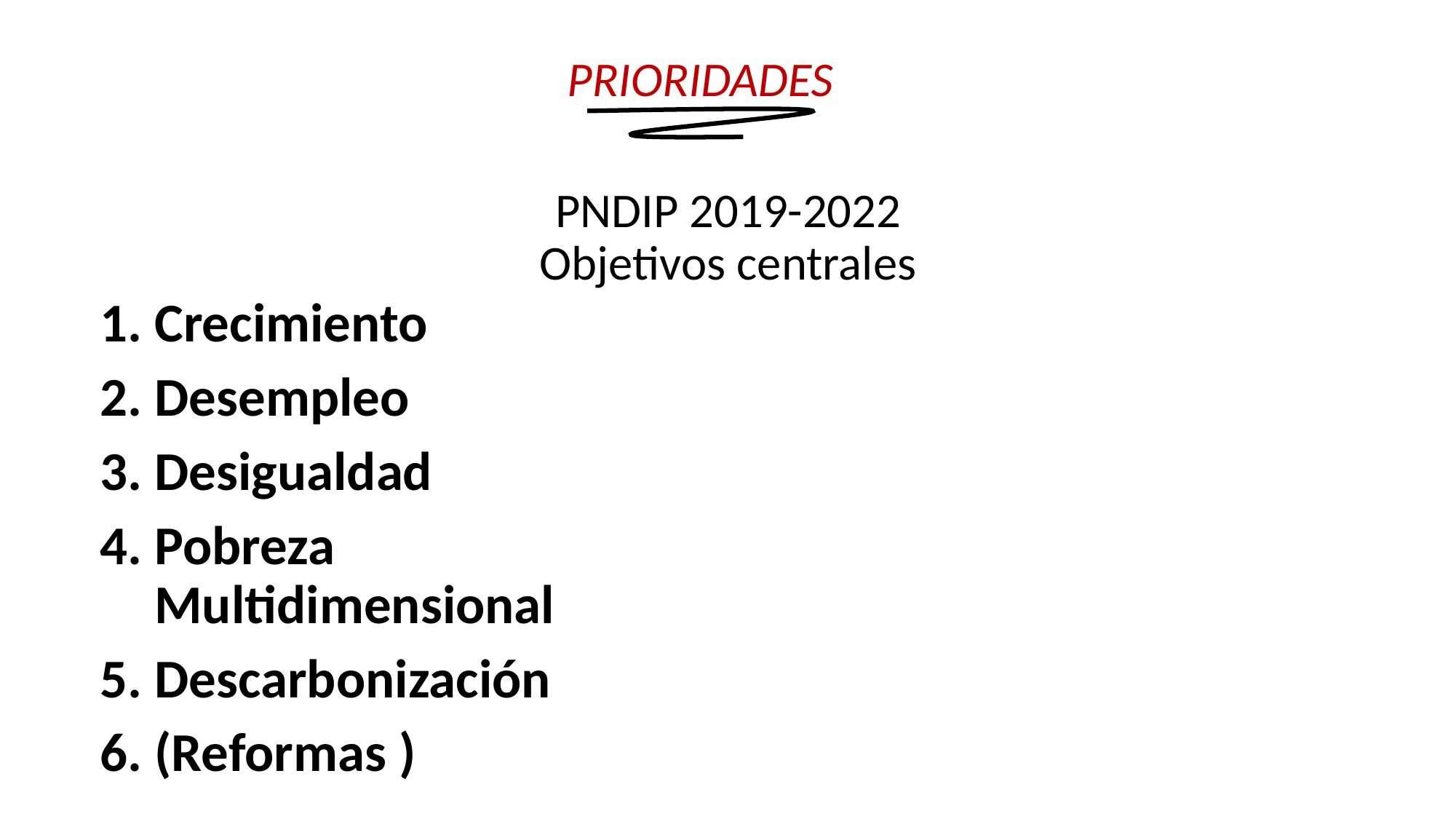

PRIORIDADES

# PNDIP 2019-2022 Objetivos centrales
Crecimiento
Desempleo
Desigualdad
Pobreza Multidimensional
Descarbonización
(Reformas )